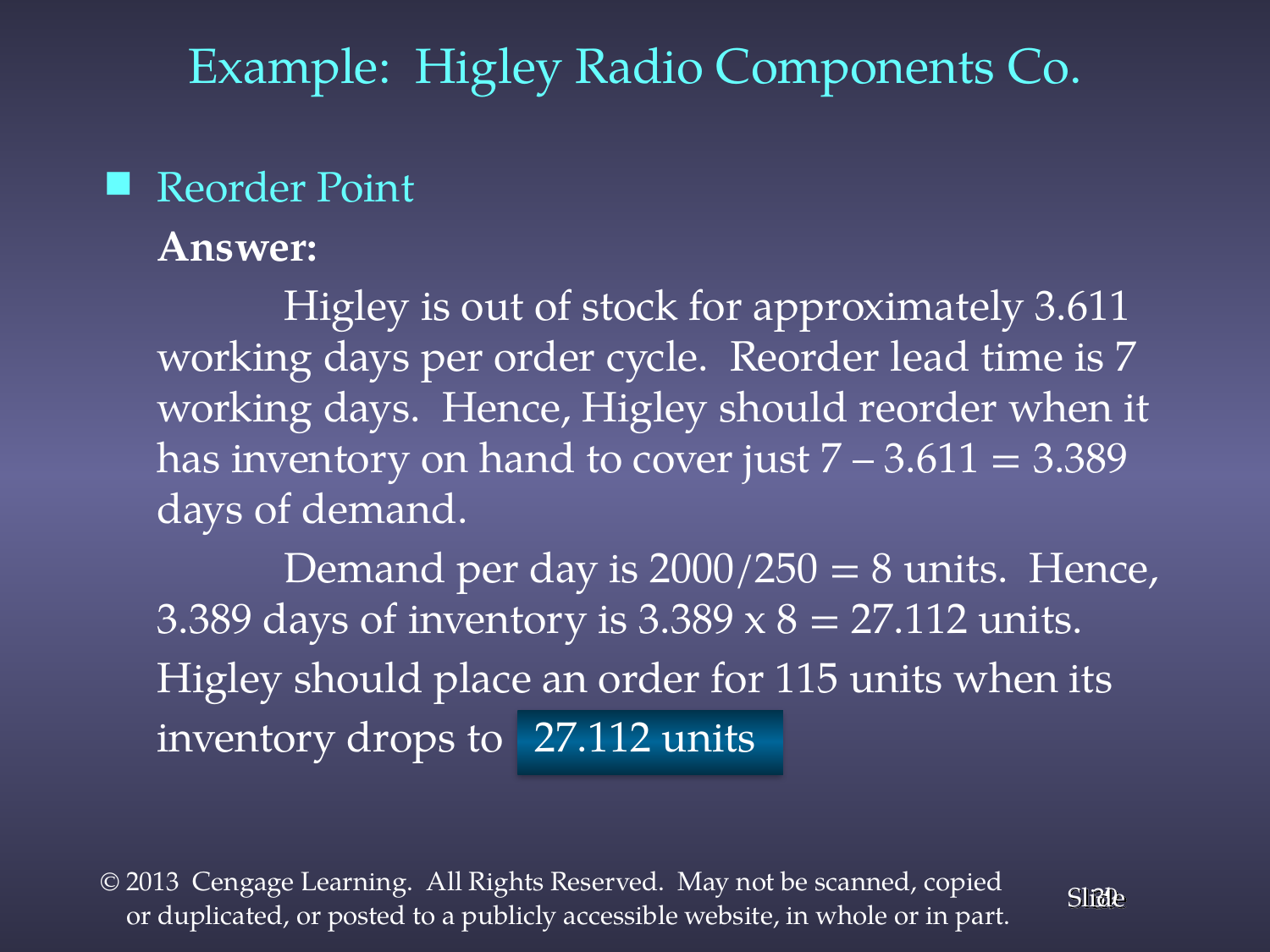

Example:  Higley Radio Components Co.
Reorder Point
	Answer:
		Higley is out of stock for approximately 3.611 working days per order cycle.  Reorder lead time is 7 working days.  Hence, Higley should reorder when it has inventory on hand to cover just 7 – 3.611 = 3.389 days of demand.
		Demand per day is 2000/250 = 8 units.  Hence, 3.389 days of inventory is 3.389 x 8 = 27.112 units.
	Higley should place an order for 115 units when its
	inventory drops to   27.112 units